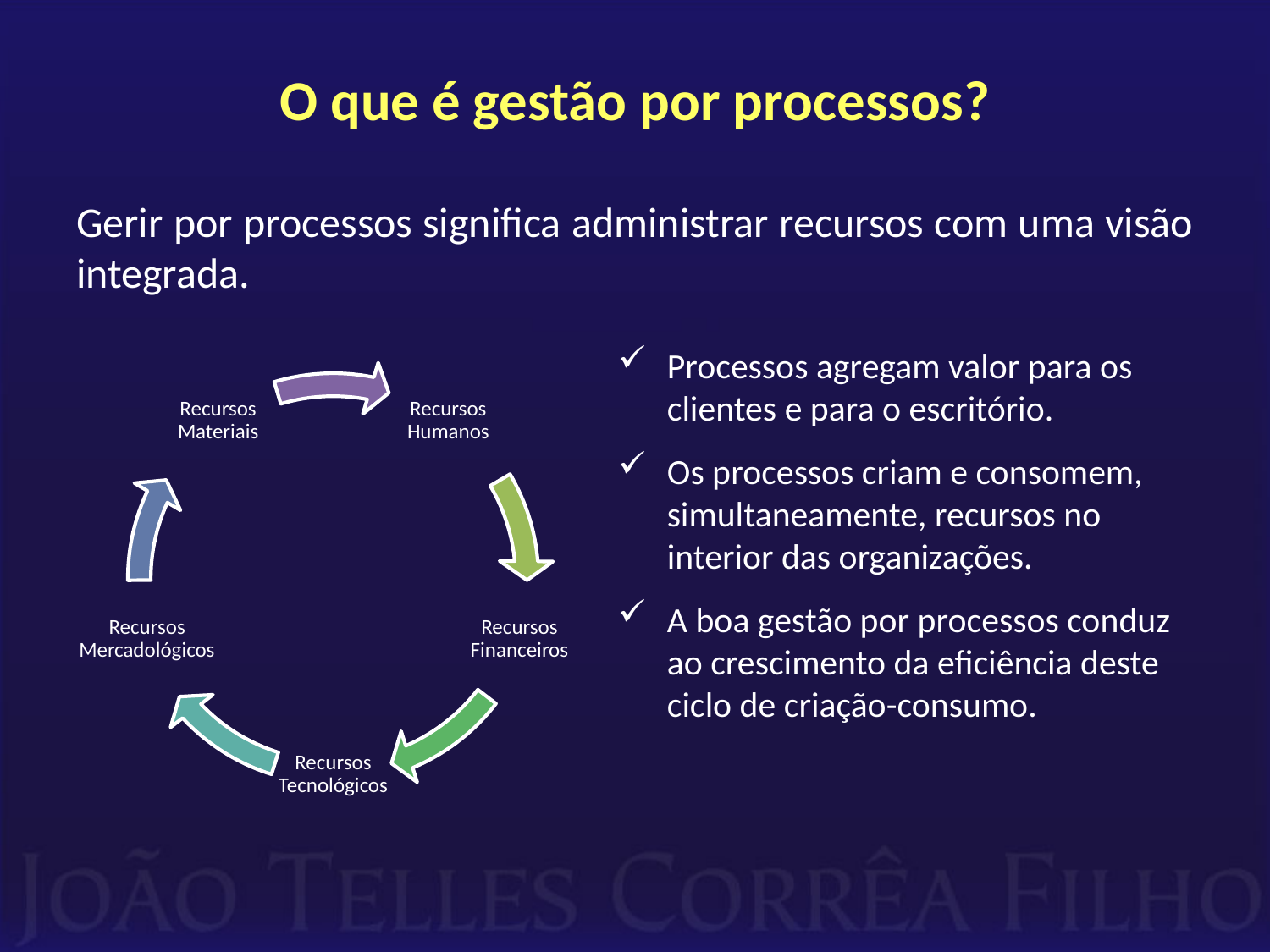

# O que é gestão por processos?
Gerir por processos significa administrar recursos com uma visão integrada.
Processos agregam valor para os clientes e para o escritório.
Os processos criam e consomem, simultaneamente, recursos no interior das organizações.
A boa gestão por processos conduz ao crescimento da eficiência deste ciclo de criação-consumo.
Recursos Humanos
Recursos Financeiros
Recursos Tecnológicos
Recursos Mercadológicos
Recursos Materiais